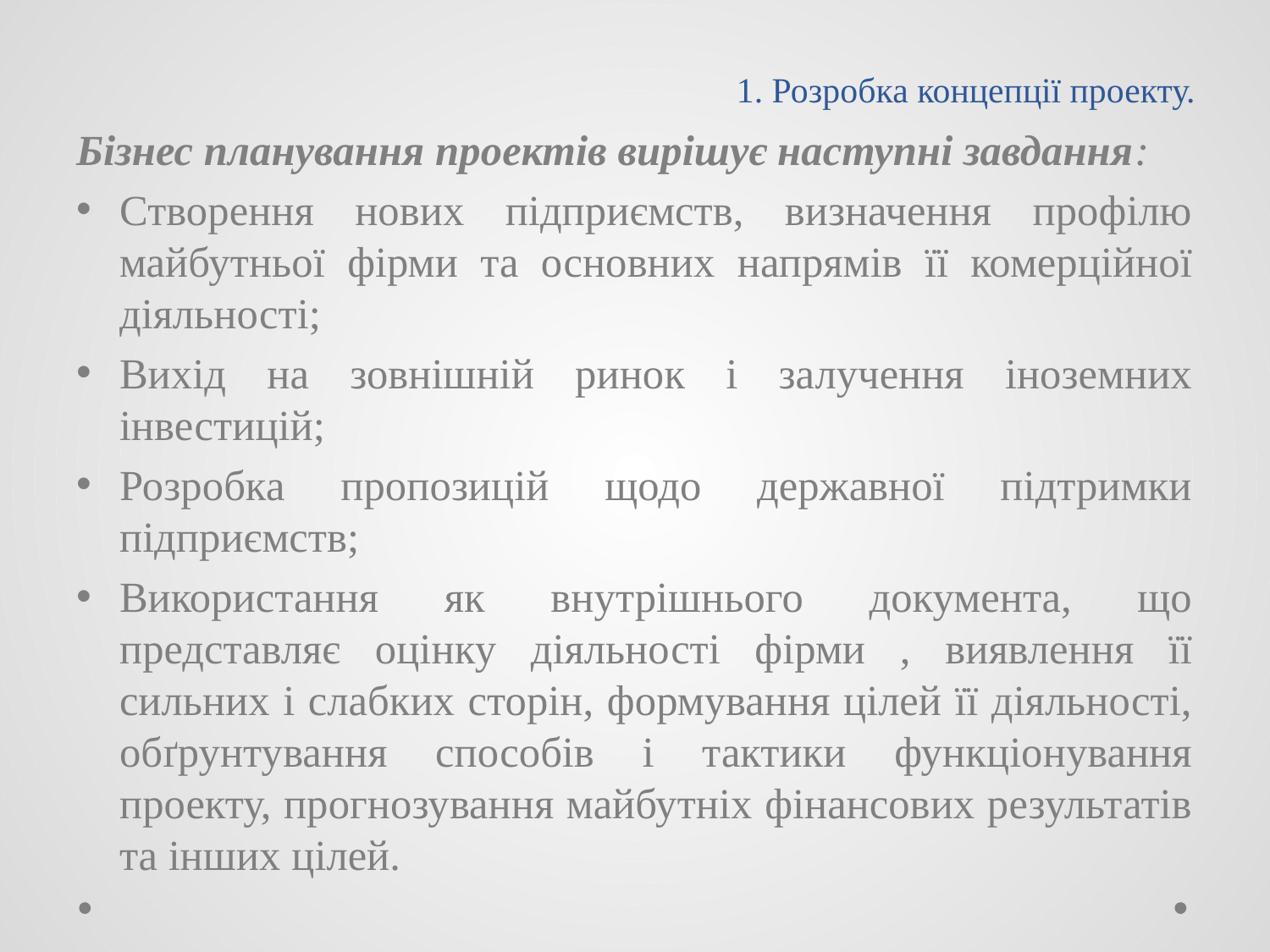

# 1. Розробка концепції проекту.
Бізнес планування проектів вирішує наступні завдання:
Створення нових підприємств, визначення профілю майбутньої фірми та основних напрямів її комерційної діяльності;
Вихід на зовнішній ринок і залучення іноземних інвестицій;
Розробка пропозицій щодо державної підтримки підприємств;
Використання як внутрішнього документа, що представляє оцінку діяльності фірми , виявлення її сильних і слабких сторін, формування цілей її діяльності, обґрунтування способів і тактики функціонування проекту, прогнозування майбутніх фінансових результатів та інших цілей.